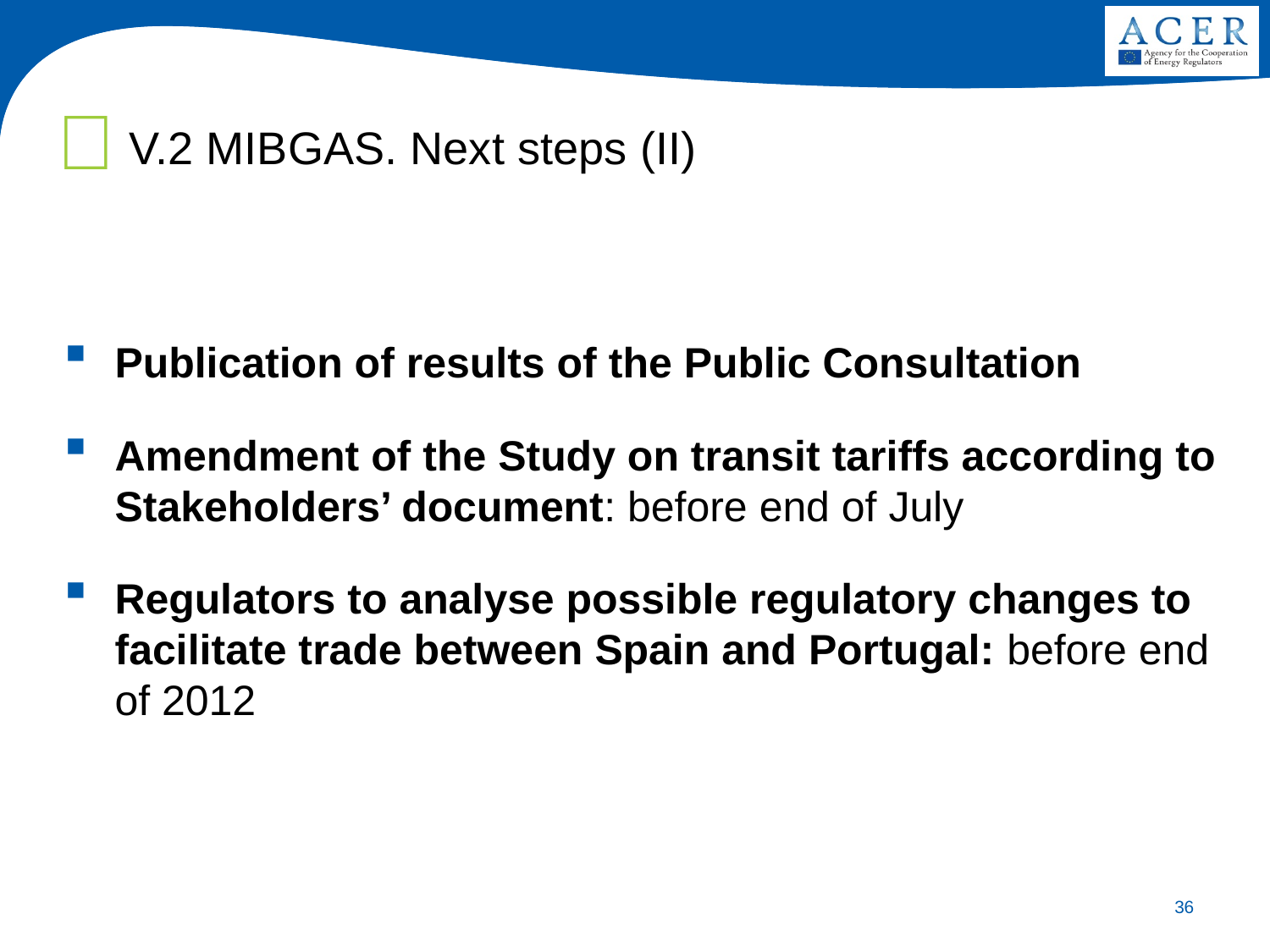

# V.2 MIBGAS. Next steps (II)

Publication of results of the Public Consultation
Amendment of the Study on transit tariffs according to Stakeholders’ document: before end of July
Regulators to analyse possible regulatory changes to facilitate trade between Spain and Portugal: before end of 2012